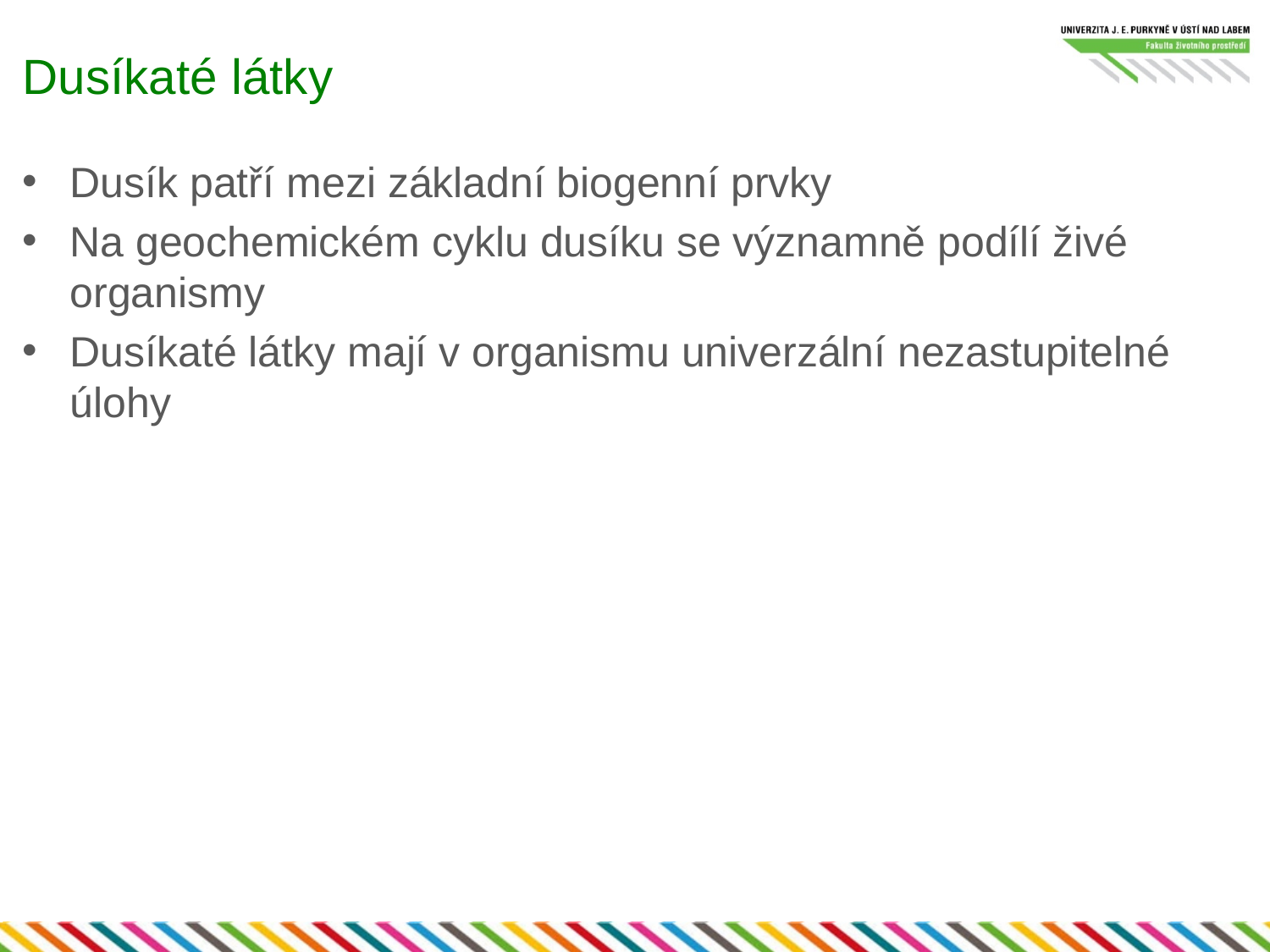

# Dusíkaté látky
Dusík patří mezi základní biogenní prvky
Na geochemickém cyklu dusíku se významně podílí živé organismy
Dusíkaté látky mají v organismu univerzální nezastupitelné úlohy